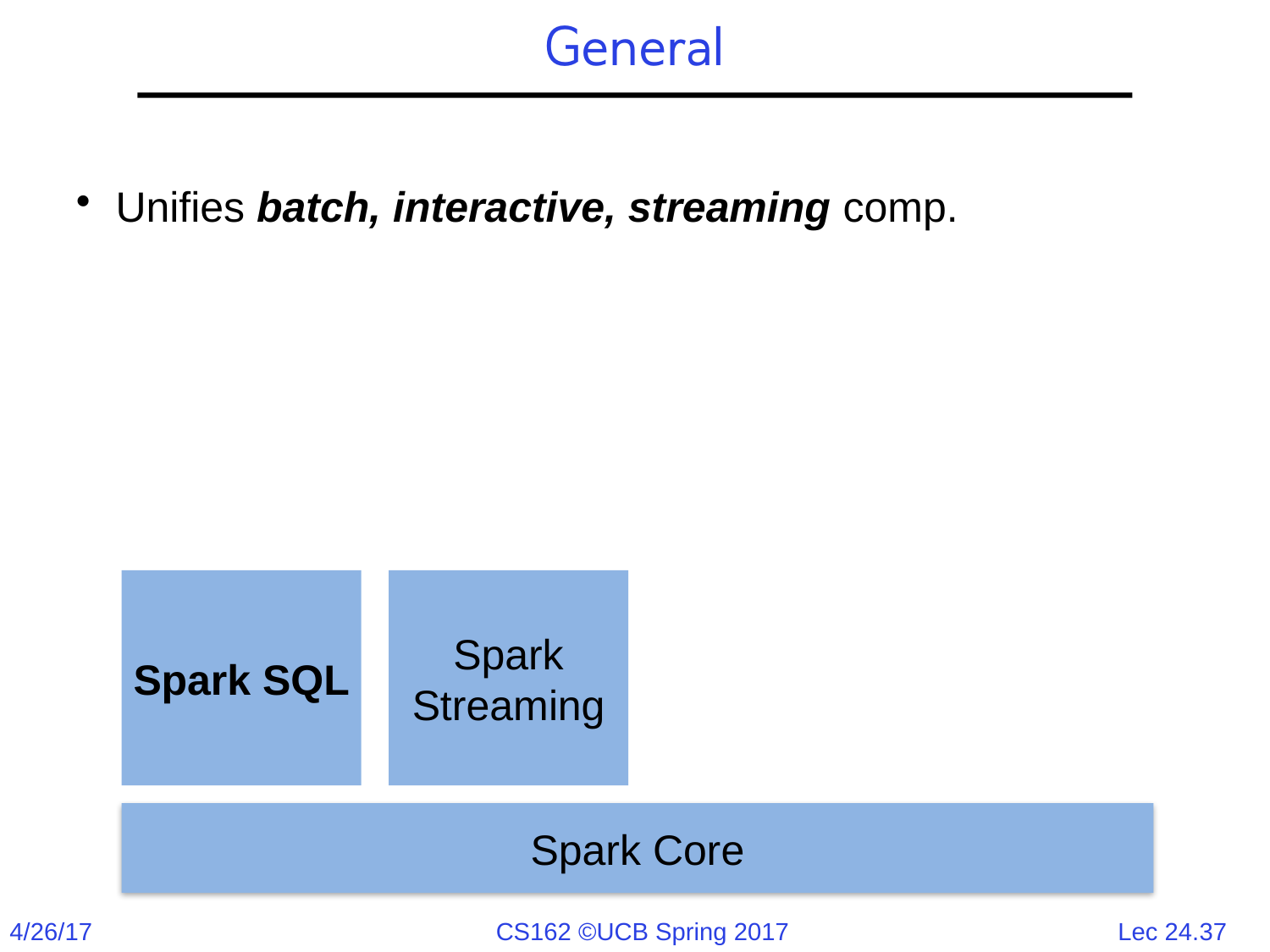

# General
Unifies batch, interactive, streaming comp.
Spark SQL
Spark Streaming
Spark Core